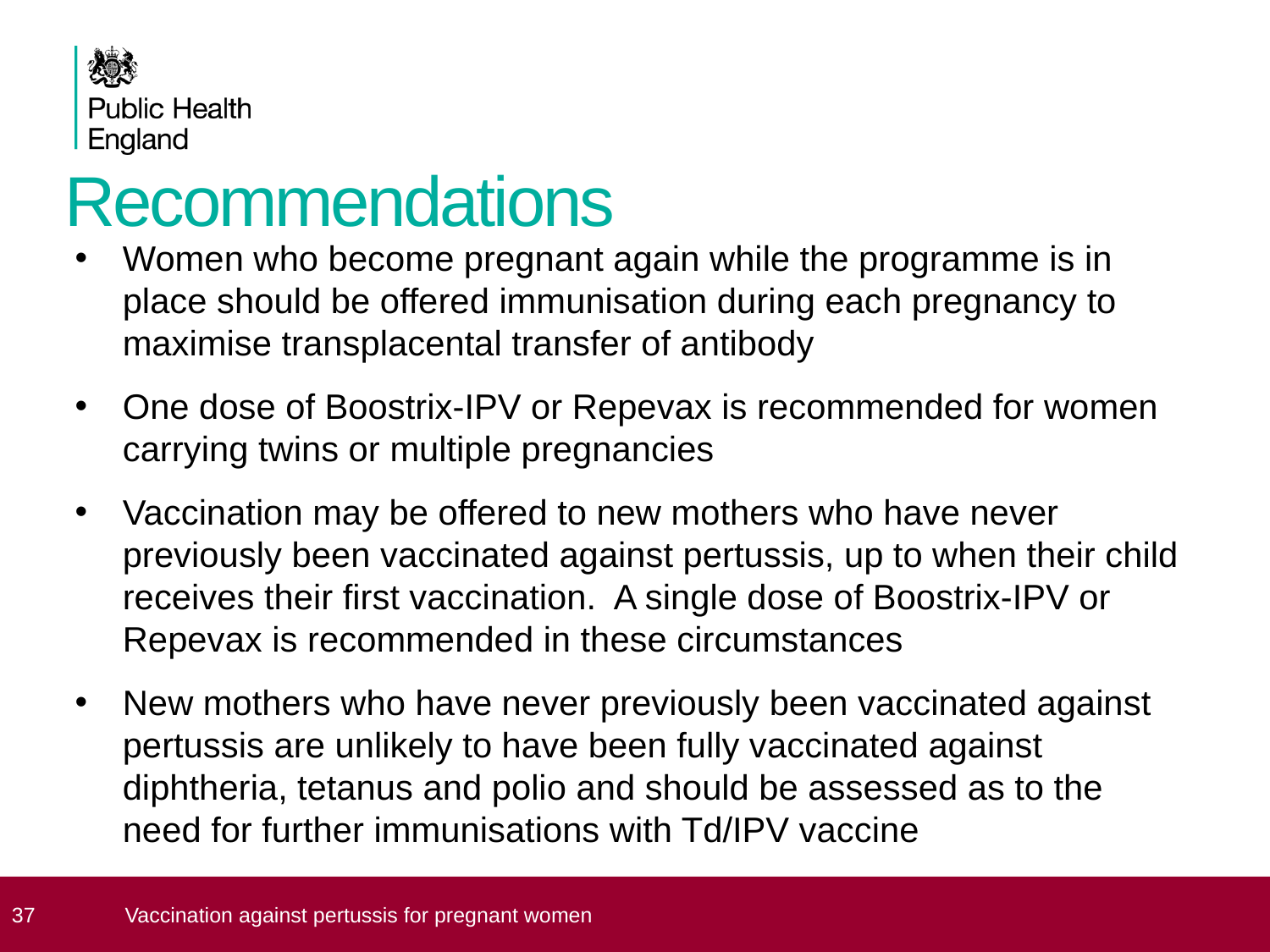

# Recommendations
Women who become pregnant again while the programme is in place should be offered immunisation during each pregnancy to maximise transplacental transfer of antibody
One dose of Boostrix-IPV or Repevax is recommended for women carrying twins or multiple pregnancies
Vaccination may be offered to new mothers who have never previously been vaccinated against pertussis, up to when their child receives their first vaccination.  A single dose of Boostrix-IPV or Repevax is recommended in these circumstances
New mothers who have never previously been vaccinated against pertussis are unlikely to have been fully vaccinated against diphtheria, tetanus and polio and should be assessed as to the need for further immunisations with Td/IPV vaccine

  37
Vaccination against pertussis for pregnant women